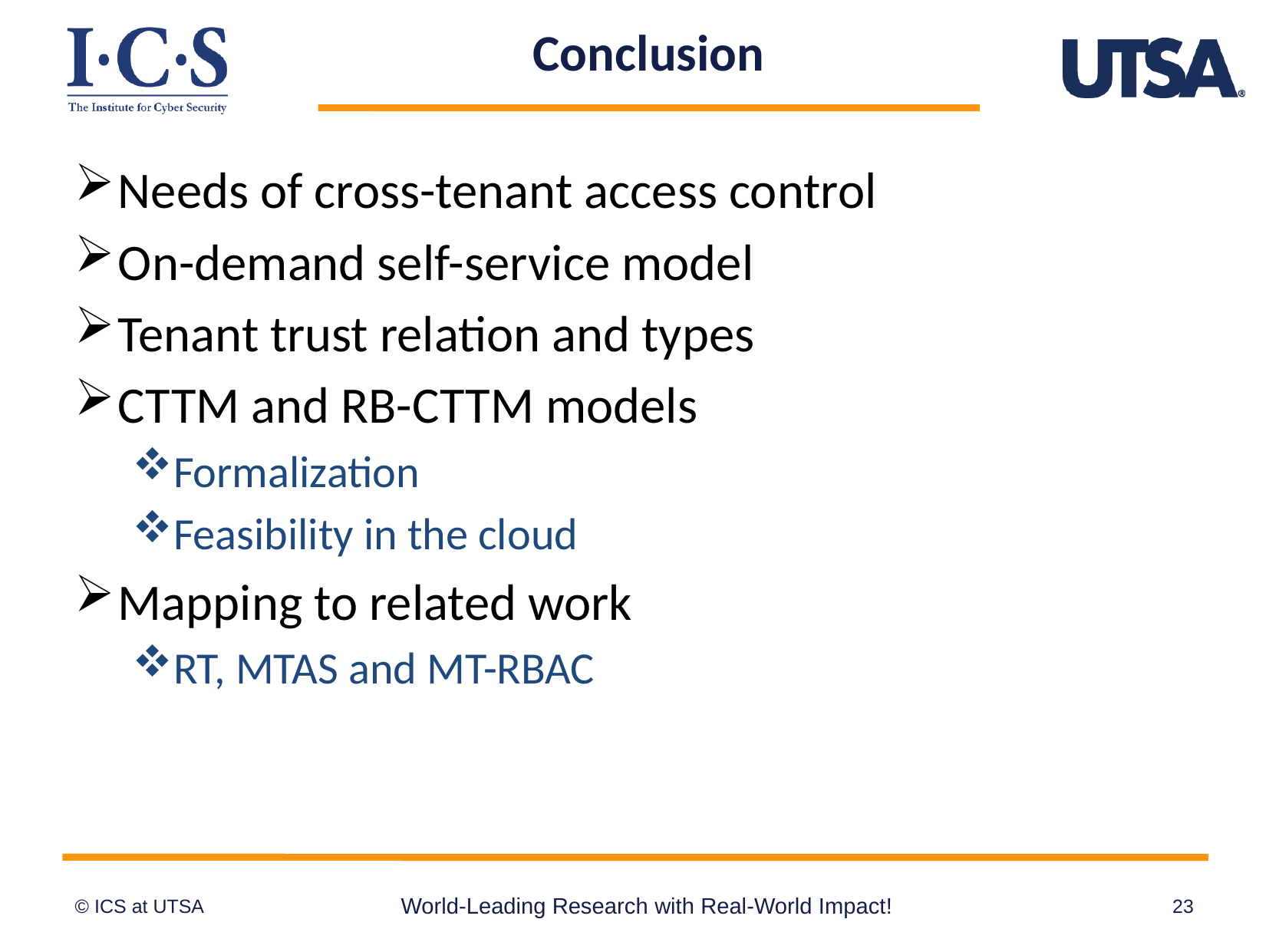

# Conclusion
Needs of cross-tenant access control
On-demand self-service model
Tenant trust relation and types
CTTM and RB-CTTM models
Formalization
Feasibility in the cloud
Mapping to related work
RT, MTAS and MT-RBAC

World-Leading Research with Real-World Impact!
23
© ICS at UTSA